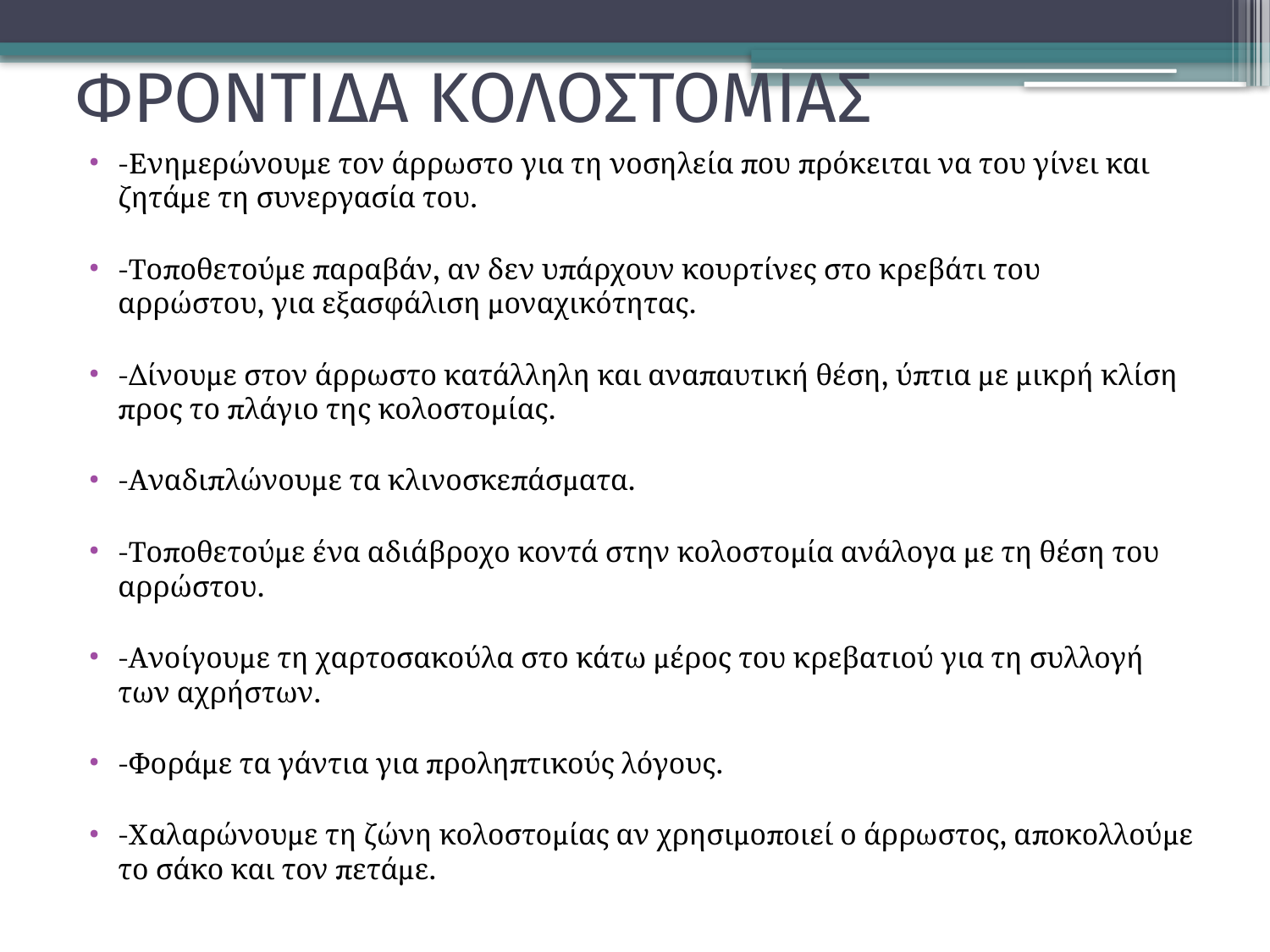

# ΦΡΟΝΤΙΔΑ ΚΟΛΟΣΤΟΜΙΑΣ
-Ενημερώνουμε τον άρρωστο για τη νοσηλεία που πρόκειται να του γίνει και ζητάμε τη συνεργασία του.
-Τοποθετούμε παραβάν, αν δεν υπάρχουν κουρτίνες στο κρεβάτι του αρρώστου, για εξασφάλιση μοναχικότητας.
-Δίνουμε στον άρρωστο κατάλληλη και αναπαυτική θέση, ύπτια με μικρή κλίση προς το πλάγιο της κολοστομίας.
-Αναδιπλώνουμε τα κλινοσκεπάσματα.
-Τοποθετούμε ένα αδιάβροχο κοντά στην κολοστομία ανάλογα με τη θέση του αρρώστου.
-Ανοίγουμε τη χαρτοσακούλα στο κάτω μέρος του κρεβατιού για τη συλλογή των αχρήστων.
-Φοράμε τα γάντια για προληπτικούς λόγους.
-Χαλαρώνουμε τη ζώνη κολοστομίας αν χρησιμοποιεί ο άρρωστος, αποκολλούμε το σάκο και τον πετάμε.